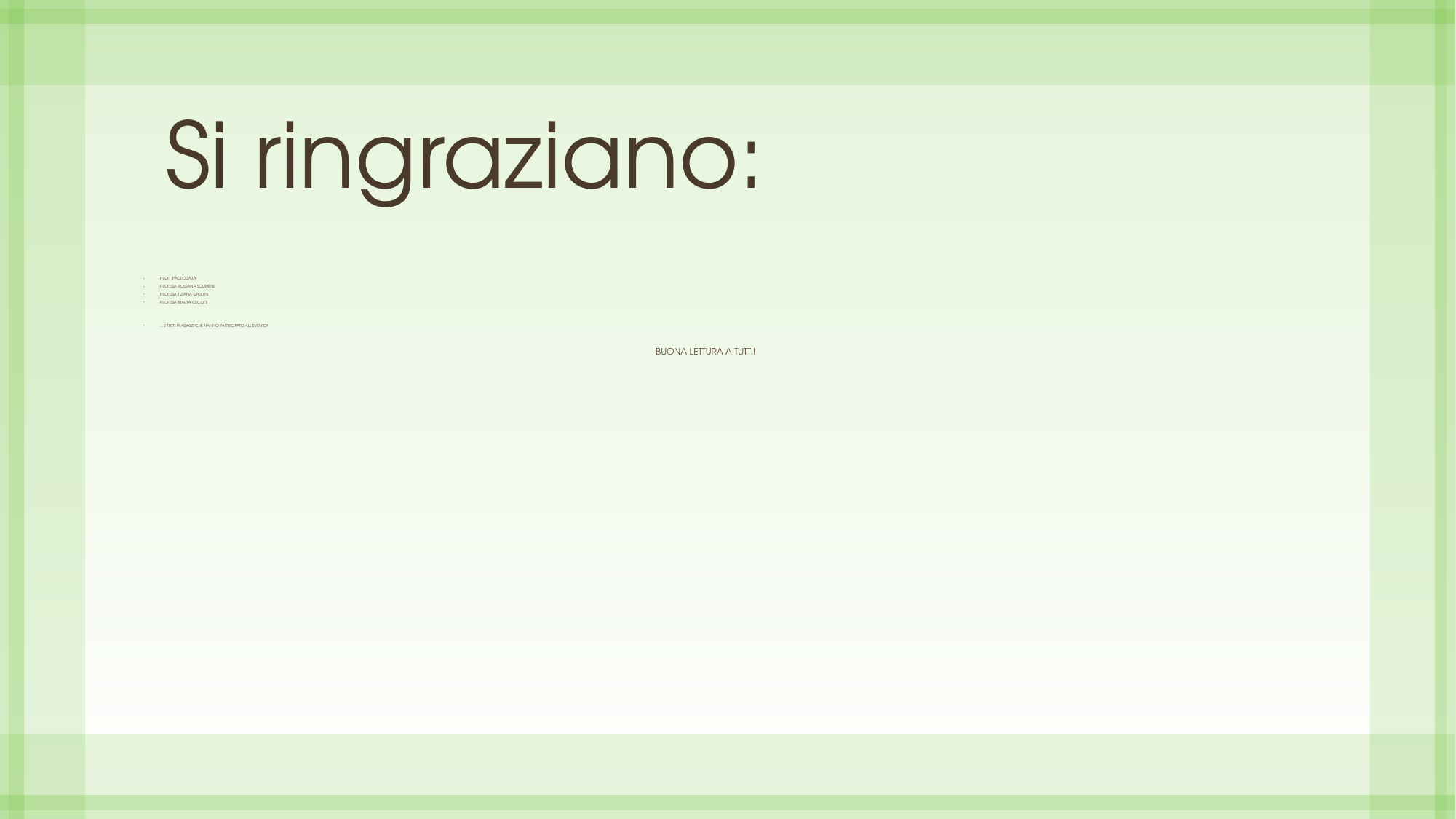

# Si ringraziano:
Prof.  Paolo zaja
Prof.ssa rossana solimene
Prof.ssa tiziana ghedini
Prof.ssa marta cecotti

… E tutti i ragazzi che hanno partecipato all’evento!

BUONA LETTURA A TUTTI!